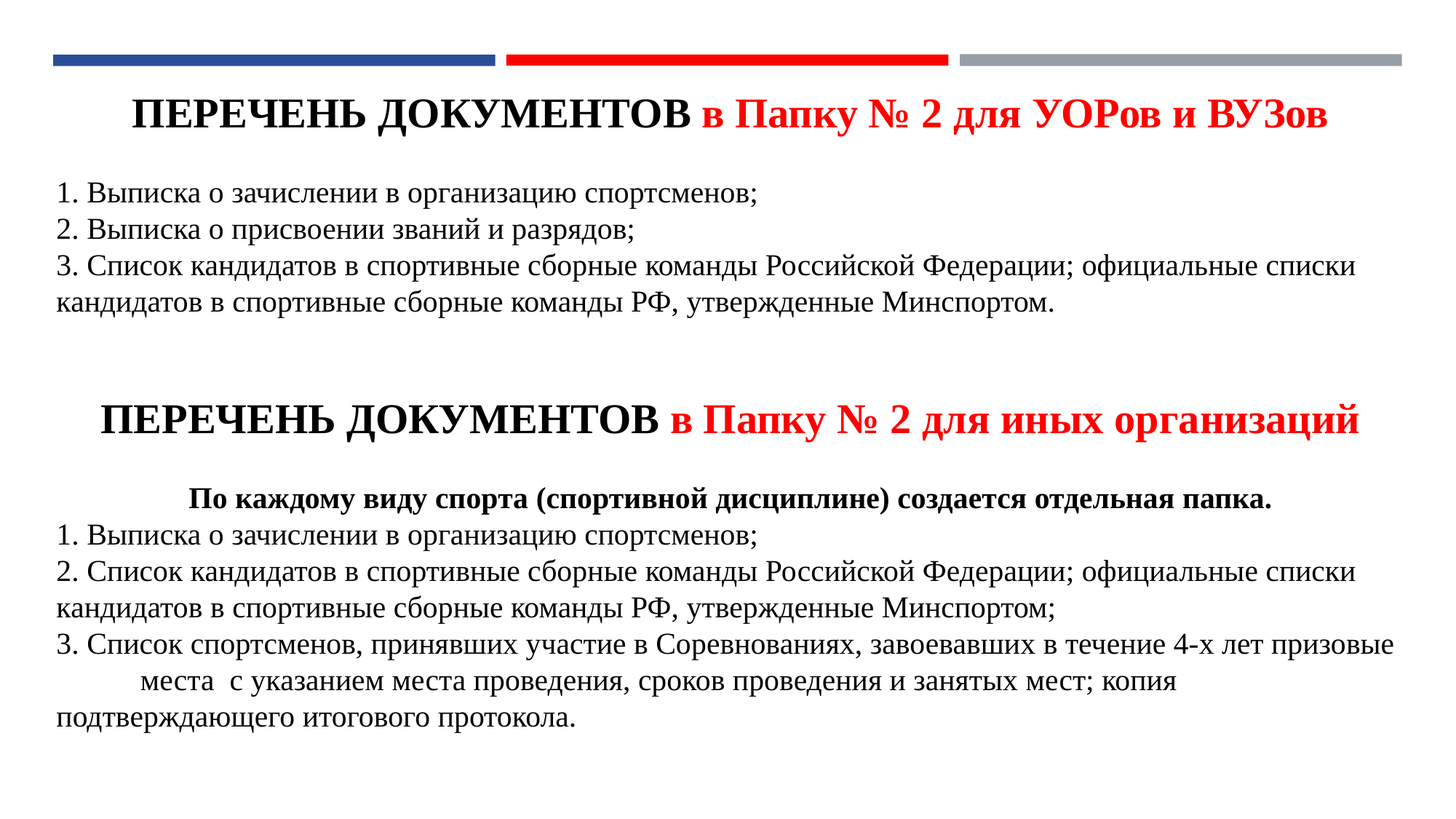

ПЕРЕЧЕНЬ ДОКУМЕНТОВ в Папку № 2 для УОРов и ВУЗов

1. Выписка о зачислении в организацию спортсменов;
2. Выписка о присвоении званий и разрядов;
3. Список кандидатов в спортивные сборные команды Российской Федерации; официальные списки кандидатов в спортивные сборные команды РФ, утвержденные Минспортом.

ПЕРЕЧЕНЬ ДОКУМЕНТОВ в Папку № 2 для иных организаций

По каждому виду спорта (спортивной дисциплине) создается отдельная папка.
1. Выписка о зачислении в организацию спортсменов;
2. Список кандидатов в спортивные сборные команды Российской Федерации; официальные списки кандидатов в спортивные сборные команды РФ, утвержденные Минспортом;
3. Список спортсменов, принявших участие в Соревнованиях, завоевавших в течение 4-х лет призовые 	    места  с указанием места проведения, сроков проведения и занятых мест; копия подтверждающего итогового протокола.